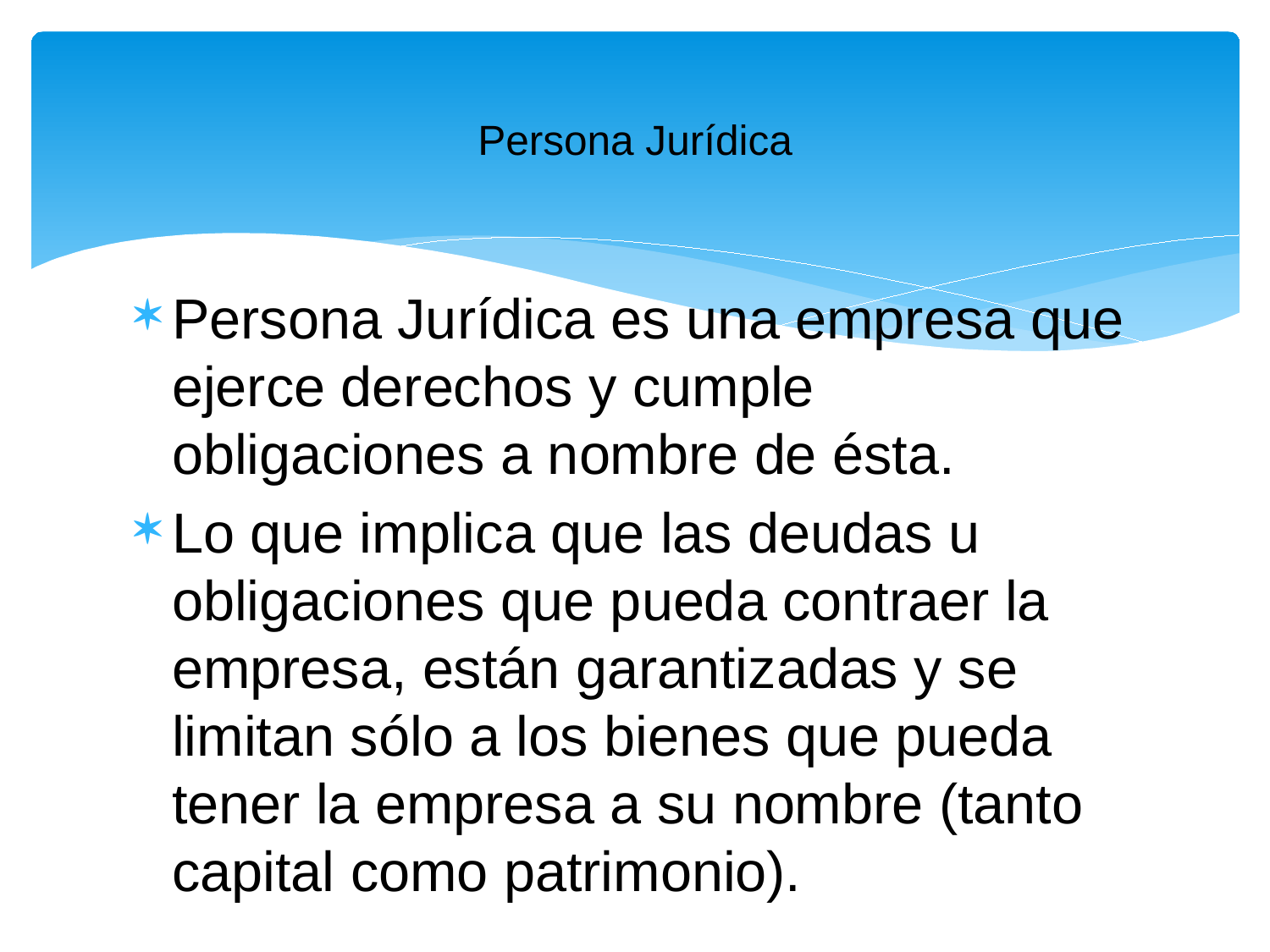

# Persona Jurídica
Persona Jurídica es una empresa que ejerce derechos y cumple obligaciones a nombre de ésta.
Lo que implica que las deudas u obligaciones que pueda contraer la empresa, están garantizadas y se limitan sólo a los bienes que pueda tener la empresa a su nombre (tanto capital como patrimonio).